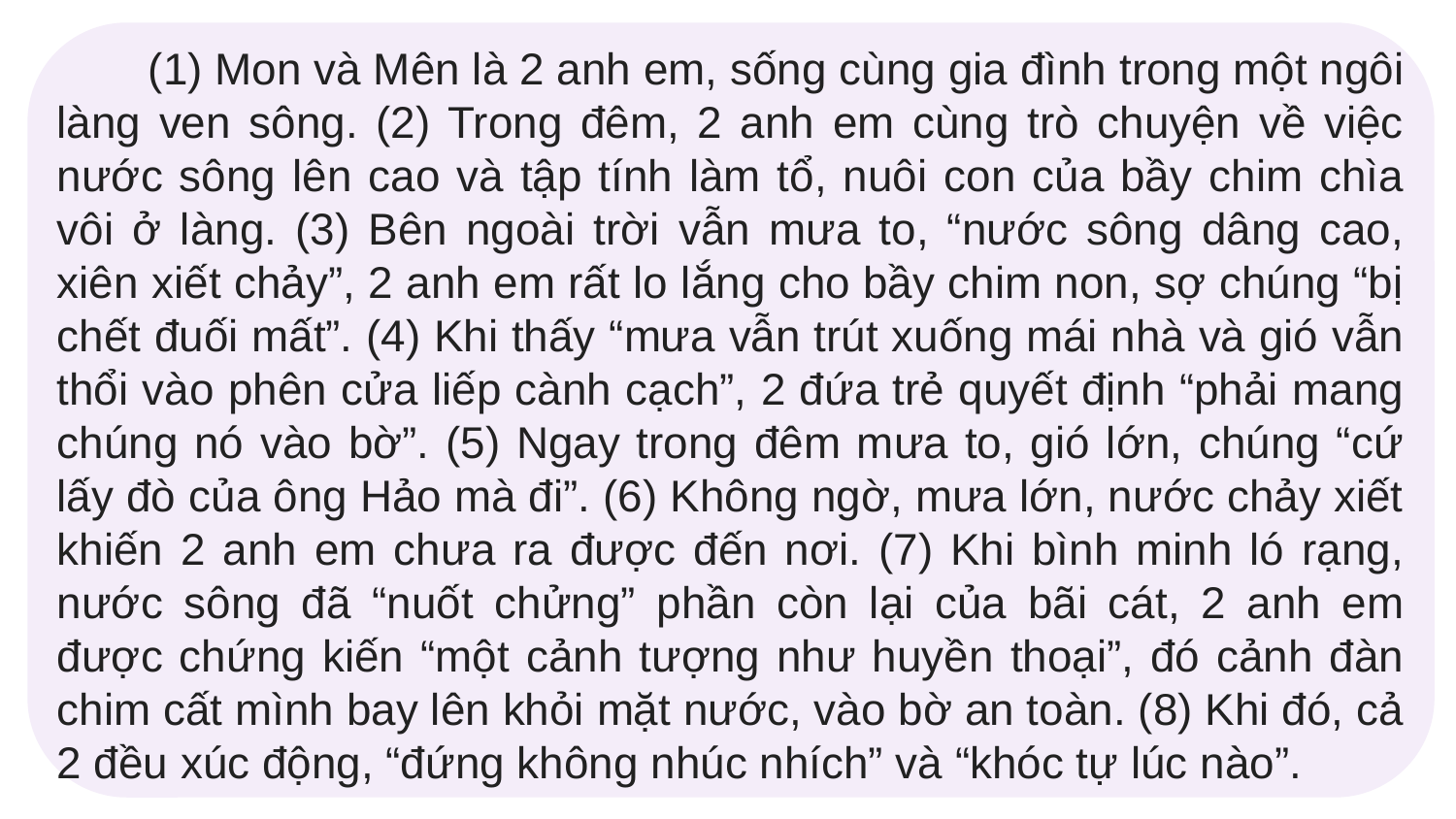

(1) Mon và Mên là 2 anh em, sống cùng gia đình trong một ngôi làng ven sông. (2) Trong đêm, 2 anh em cùng trò chuyện về việc nước sông lên cao và tập tính làm tổ, nuôi con của bầy chim chìa vôi ở làng. (3) Bên ngoài trời vẫn mưa to, “nước sông dâng cao, xiên xiết chảy”, 2 anh em rất lo lắng cho bầy chim non, sợ chúng “bị chết đuối mất”. (4) Khi thấy “mưa vẫn trút xuống mái nhà và gió vẫn thổi vào phên cửa liếp cành cạch”, 2 đứa trẻ quyết định “phải mang chúng nó vào bờ”. (5) Ngay trong đêm mưa to, gió lớn, chúng “cứ lấy đò của ông Hảo mà đi”. (6) Không ngờ, mưa lớn, nước chảy xiết khiến 2 anh em chưa ra được đến nơi. (7) Khi bình minh ló rạng, nước sông đã “nuốt chửng” phần còn lại của bãi cát, 2 anh em được chứng kiến “một cảnh tượng như huyền thoại”, đó cảnh đàn chim cất mình bay lên khỏi mặt nước, vào bờ an toàn. (8) Khi đó, cả 2 đều xúc động, “đứng không nhúc nhích” và “khóc tự lúc nào”.